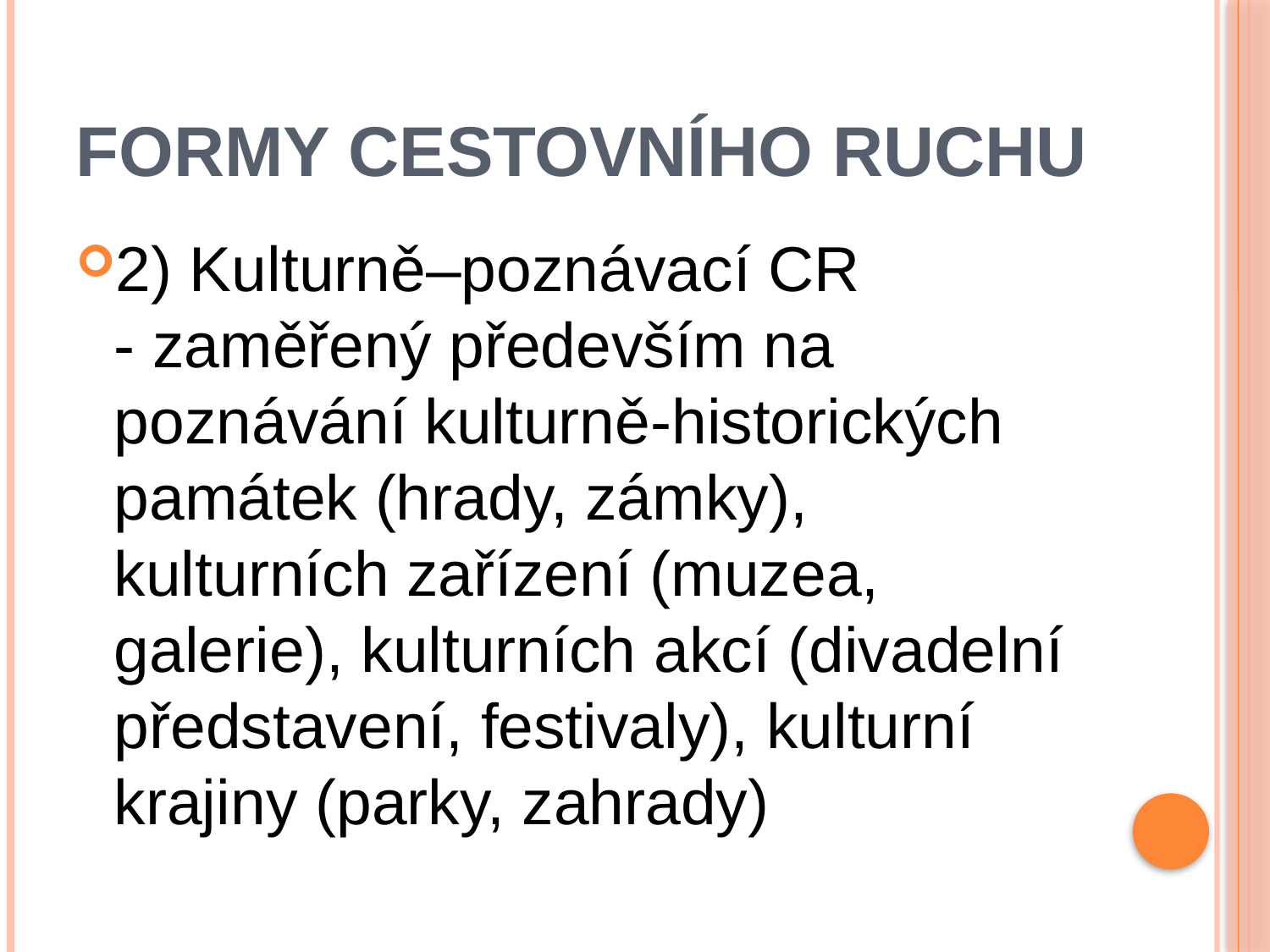

# Formy cestovního ruchu
2) Kulturně–poznávací CR
- zaměřený především na poznávání kulturně-historických památek (hrady, zámky), kulturních zařízení (muzea, galerie), kulturních akcí (divadelní představení, festivaly), kulturní krajiny (parky, zahrady)